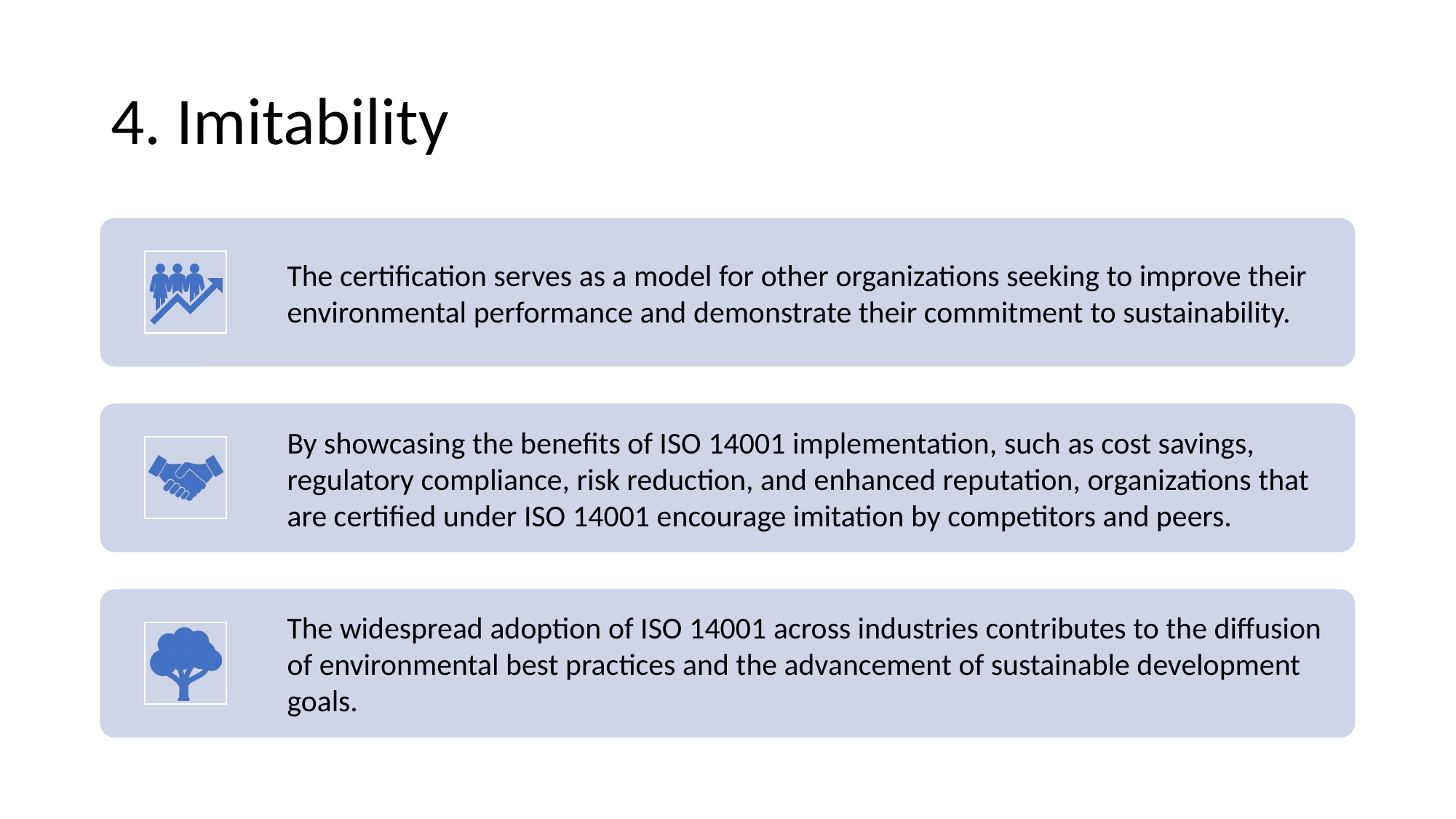

# 4. Imitability
The certification serves as a model for other organizations seeking to improve their environmental performance and demonstrate their commitment to sustainability.
By showcasing the benefits of ISO 14001 implementation, such as cost savings, regulatory compliance, risk reduction, and enhanced reputation, organizations that are certified under ISO 14001 encourage imitation by competitors and peers.
The widespread adoption of ISO 14001 across industries contributes to the diffusion of environmental best practices and the advancement of sustainable development goals.